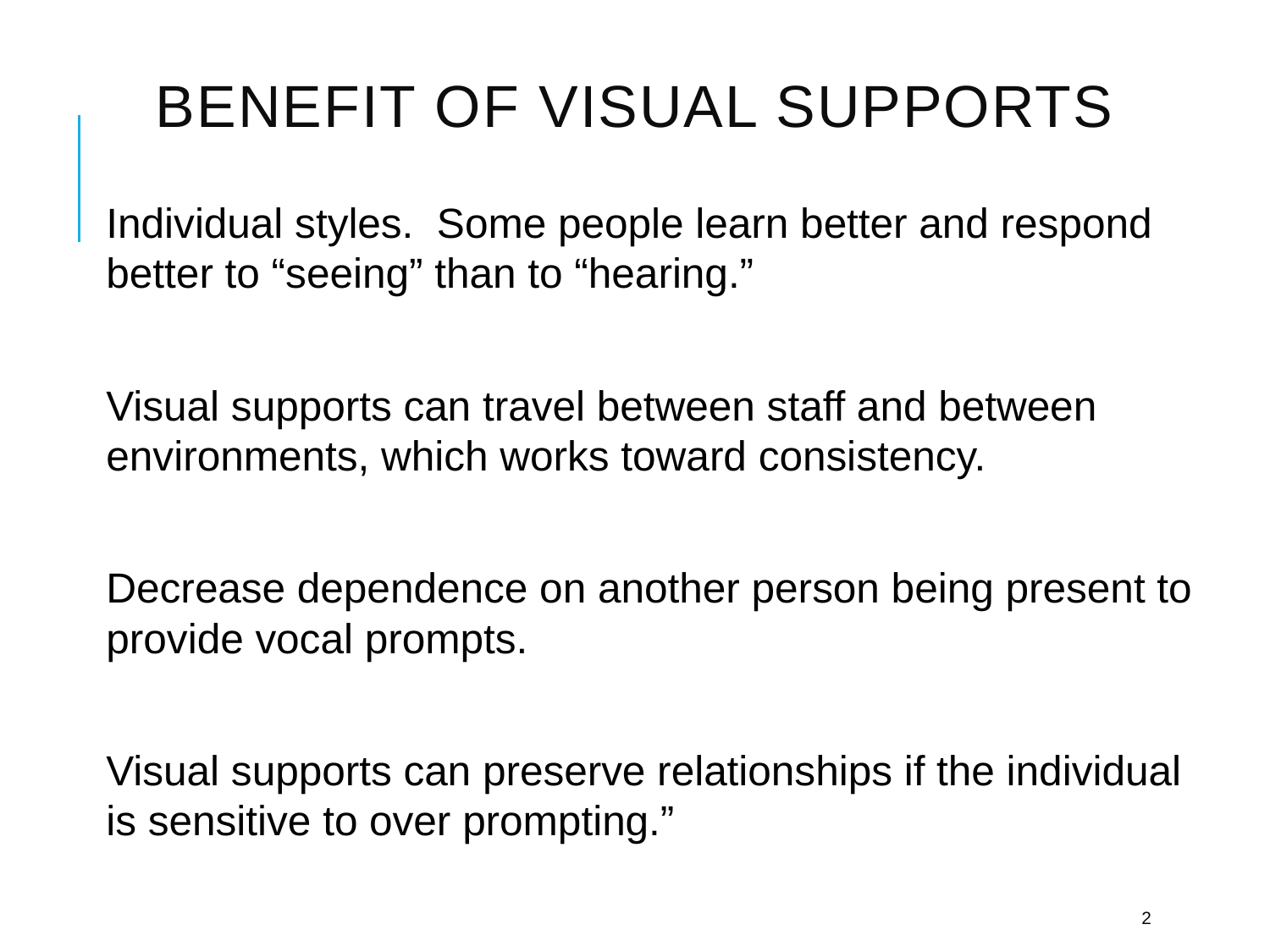

# Benefit of Visual Supports
Individual styles.  Some people learn better and respond better to “seeing” than to “hearing.”

Visual supports can travel between staff and between environments, which works toward consistency.

Decrease dependence on another person being present to provide vocal prompts.

Visual supports can preserve relationships if the individual is sensitive to over prompting.”
2